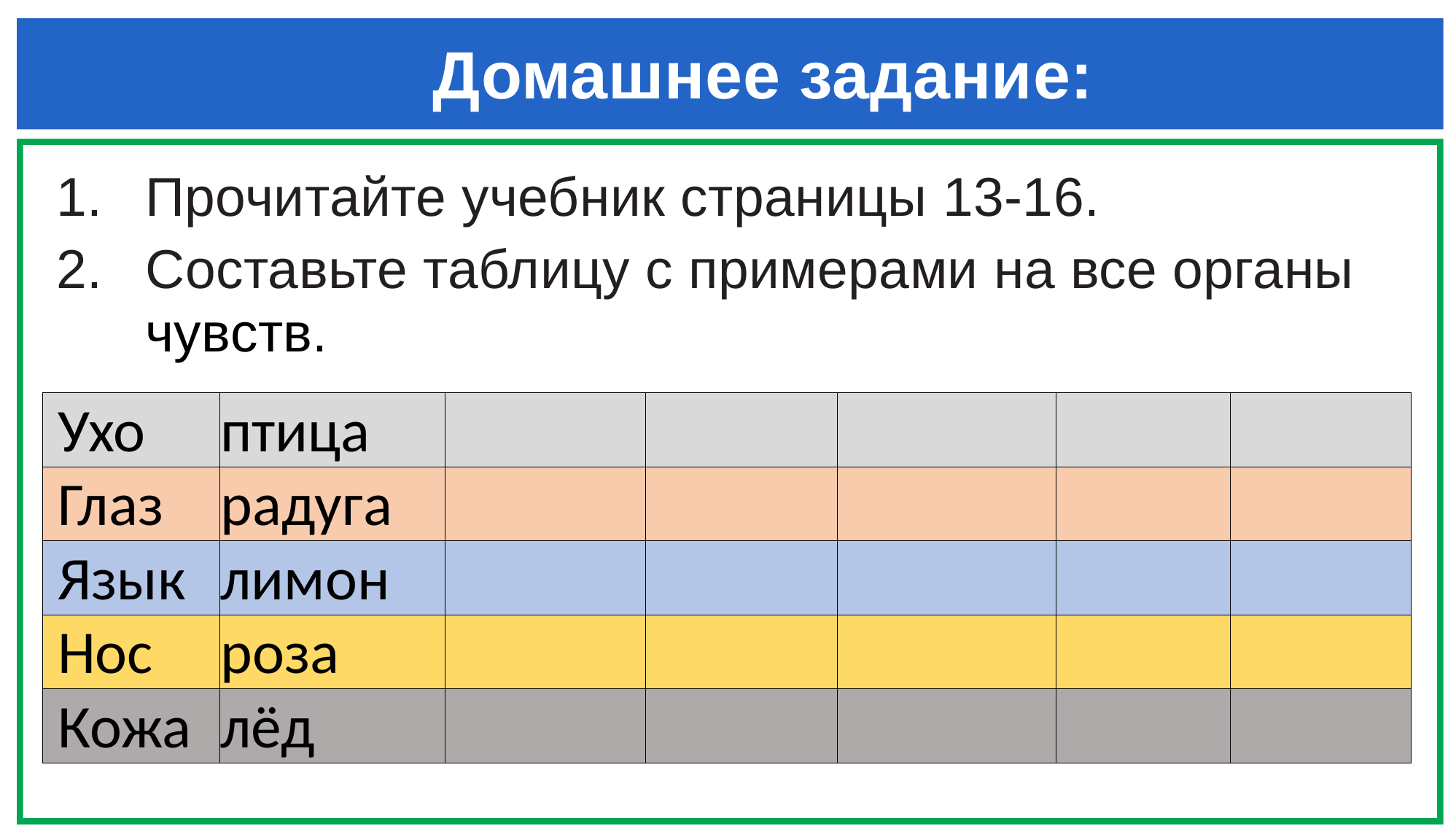

# Домашнее задание:

Прочитайте учебник страницы 13-16.
Составьте таблицу с примерами на все органы чувств.
| Ухо | птица |  |  |  |  |  |
| --- | --- | --- | --- | --- | --- | --- |
| Глаз | радуга |  |  |  |  |  |
| Язык | лимон |  |  |  |  |  |
| Нос | роза |  |  |  |  |  |
| Кожа | лёд |  |  |  |  |  |